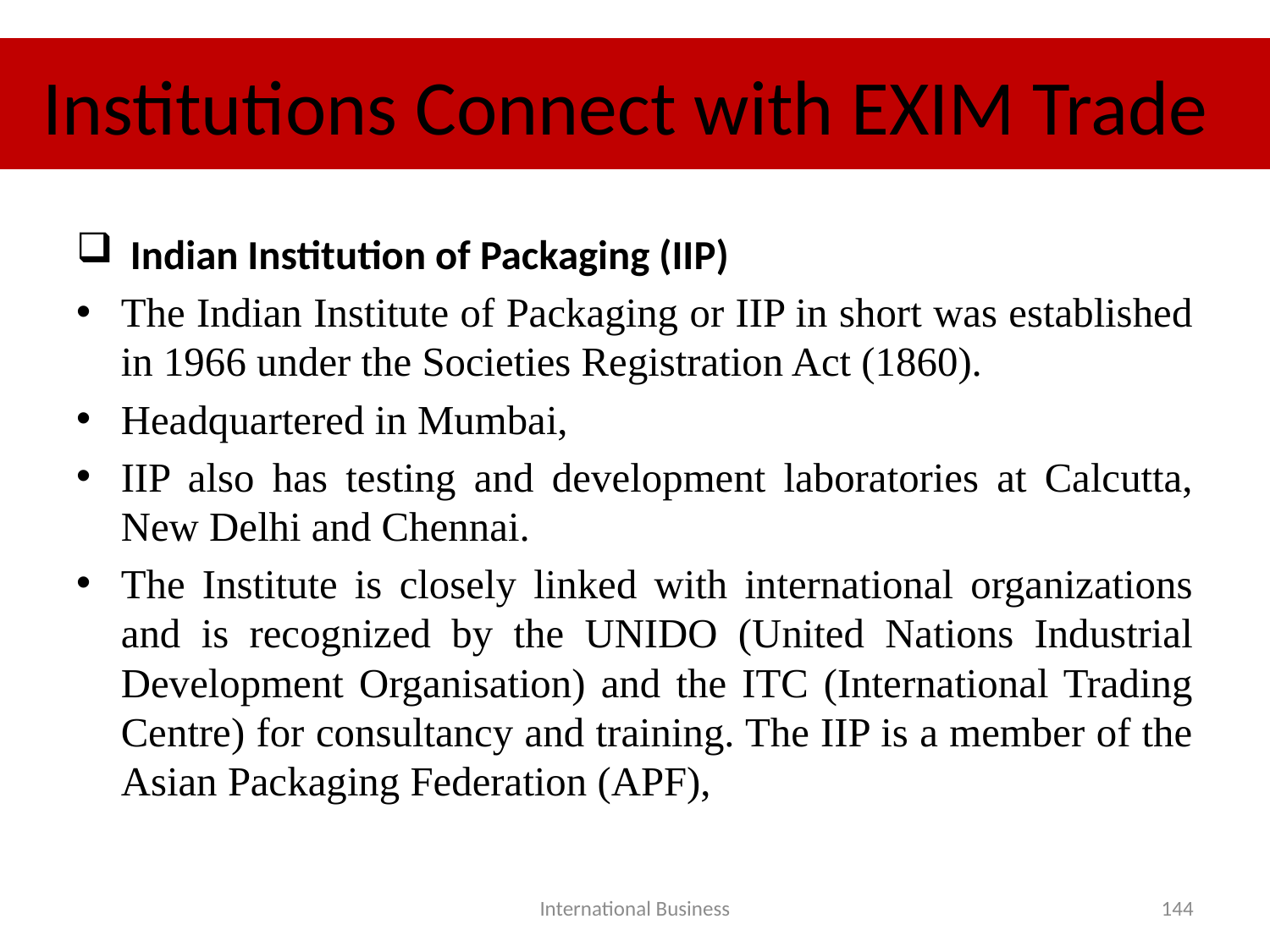

# Institutions Connect with EXIM Trade
 Indian Institution of Packaging (IIP)
The Indian Institute of Packaging or IIP in short was established in 1966 under the Societies Registration Act (1860).
Headquartered in Mumbai,
IIP also has testing and development laboratories at Calcutta, New Delhi and Chennai.
The Institute is closely linked with international organizations and is recognized by the UNIDO (United Nations Industrial Development Organisation) and the ITC (International Trading Centre) for consultancy and training. The IIP is a member of the Asian Packaging Federation (APF),

International Business
144